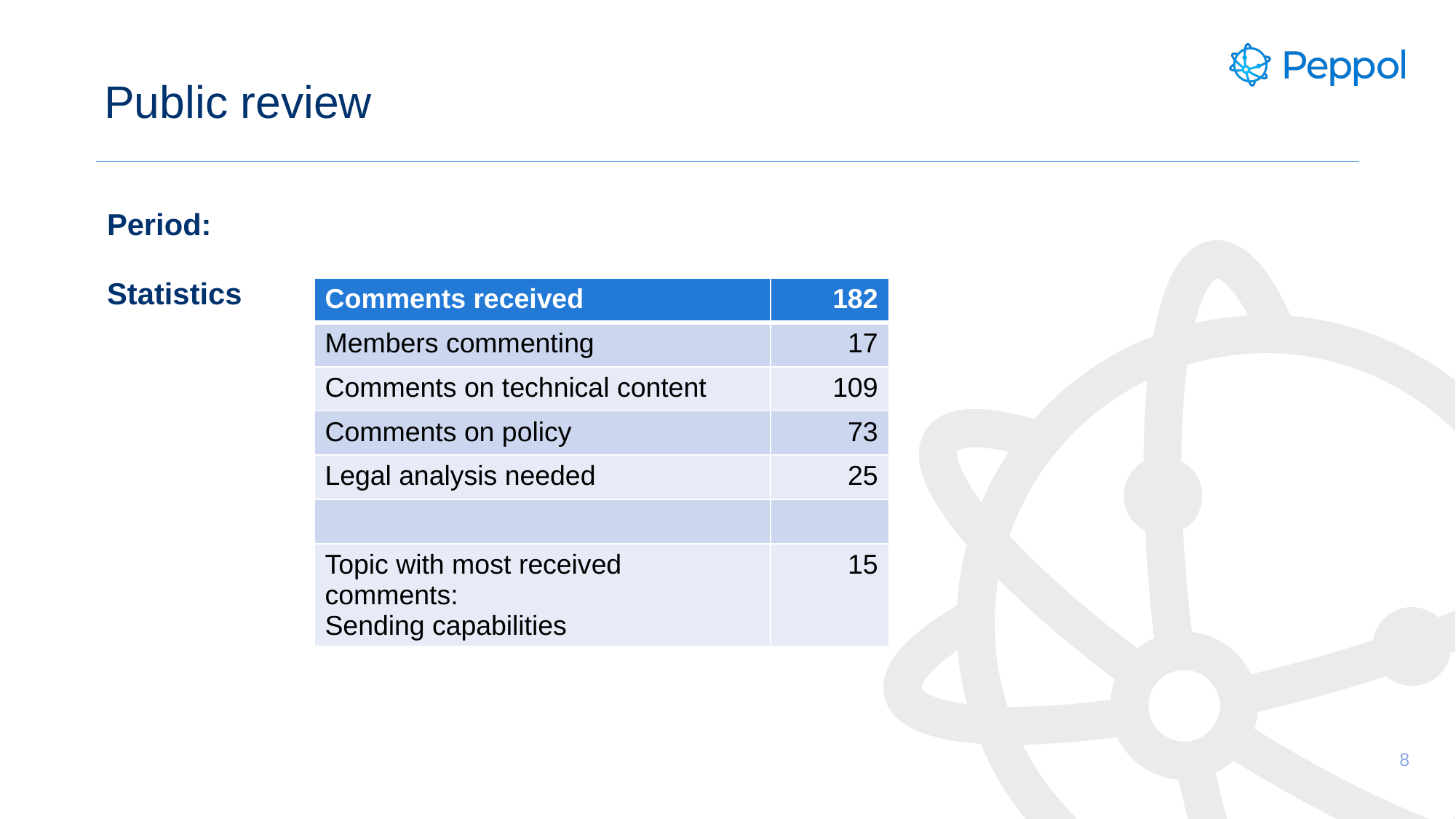

# Public review
Period:
Statistics

| Comments received | 182 |
| --- | --- |
| Members commenting | 17 |
| Comments on technical content | 109 |
| Comments on policy | 73 |
| Legal analysis needed | 25 |
|  |  |
| Topic with most received comments: Sending capabilities | 15 |
8